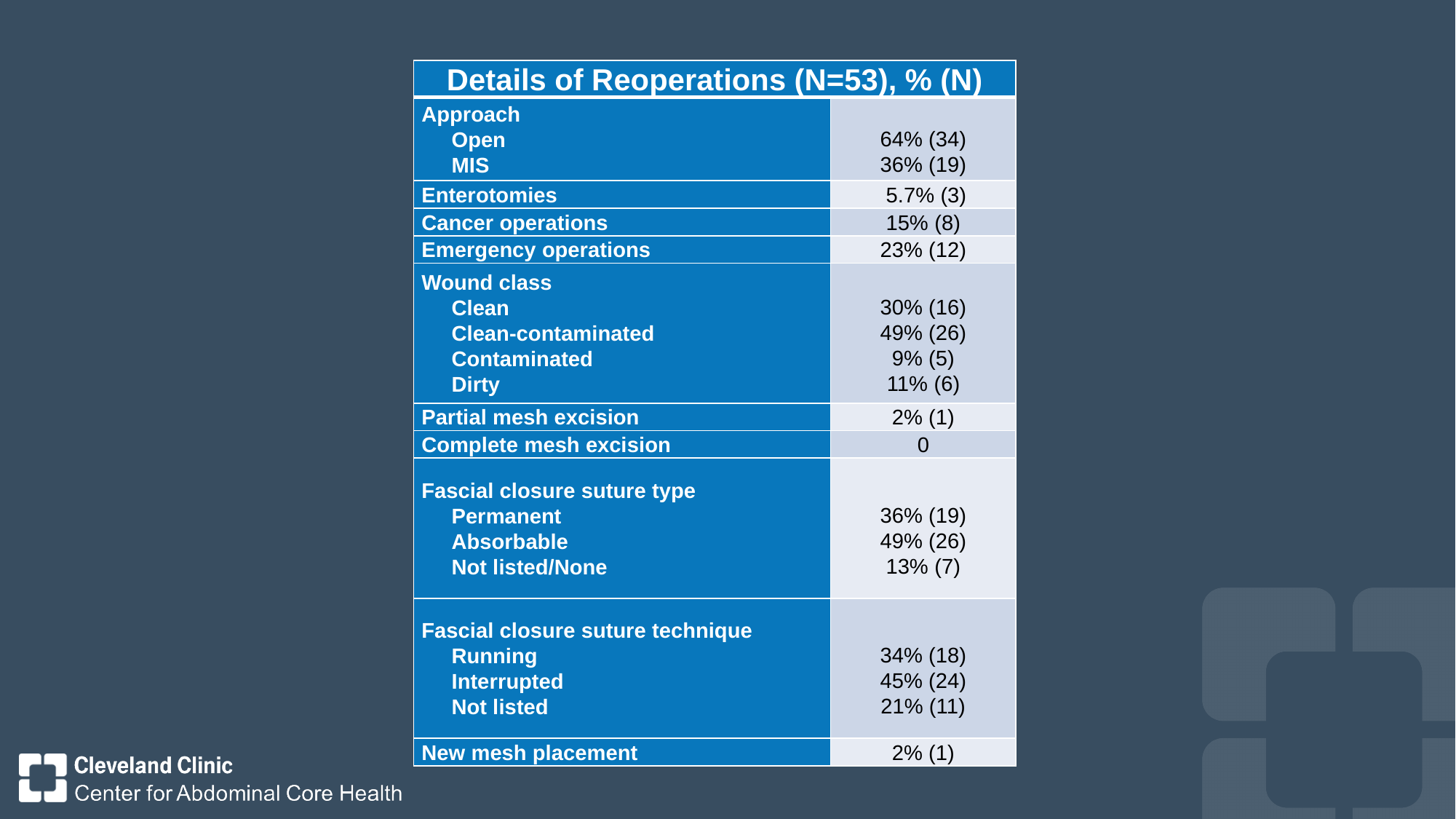

| Details of Reoperations (N=53), % (N) |  |
| --- | --- |
| Approach Open MIS | 64% (34) 36% (19) |
| Enterotomies | 5.7% (3) |
| Cancer operations | 15% (8) |
| Emergency operations | 23% (12) |
| Wound class Clean Clean-contaminated Contaminated Dirty | 30% (16) 49% (26) 9% (5) 11% (6) |
| Partial mesh excision | 2% (1) |
| Complete mesh excision | 0 |
| Fascial closure suture type Permanent Absorbable Not listed/None | 36% (19) 49% (26) 13% (7) |
| Fascial closure suture technique Running Interrupted Not listed | 34% (18) 45% (24) 21% (11) |
| New mesh placement | 2% (1) |